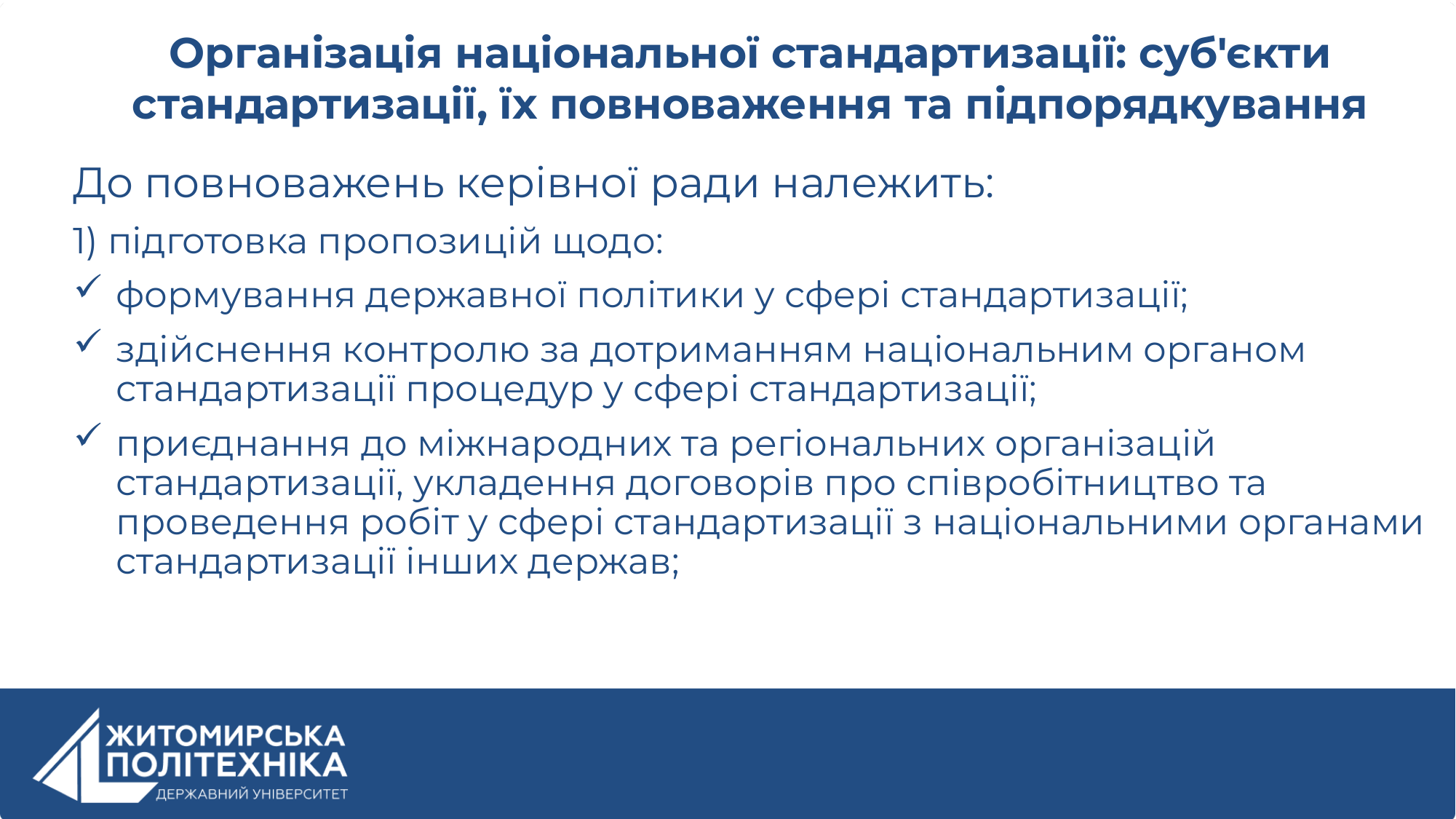

Організація національної стандартизації: суб'єкти стандартизації, їх повноваження та підпорядкування
До повноважень керівної ради належить:
1) підготовка пропозицій щодо:
формування державної політики у сфері стандартизації;
здійснення контролю за дотриманням національним органом стандартизації процедур у сфері стандартизації;
приєднання до міжнародних та регіональних організацій стандартизації, укладення договорів про співробітництво та проведення робіт у сфері стандартизації з національними органами стандартизації інших держав;